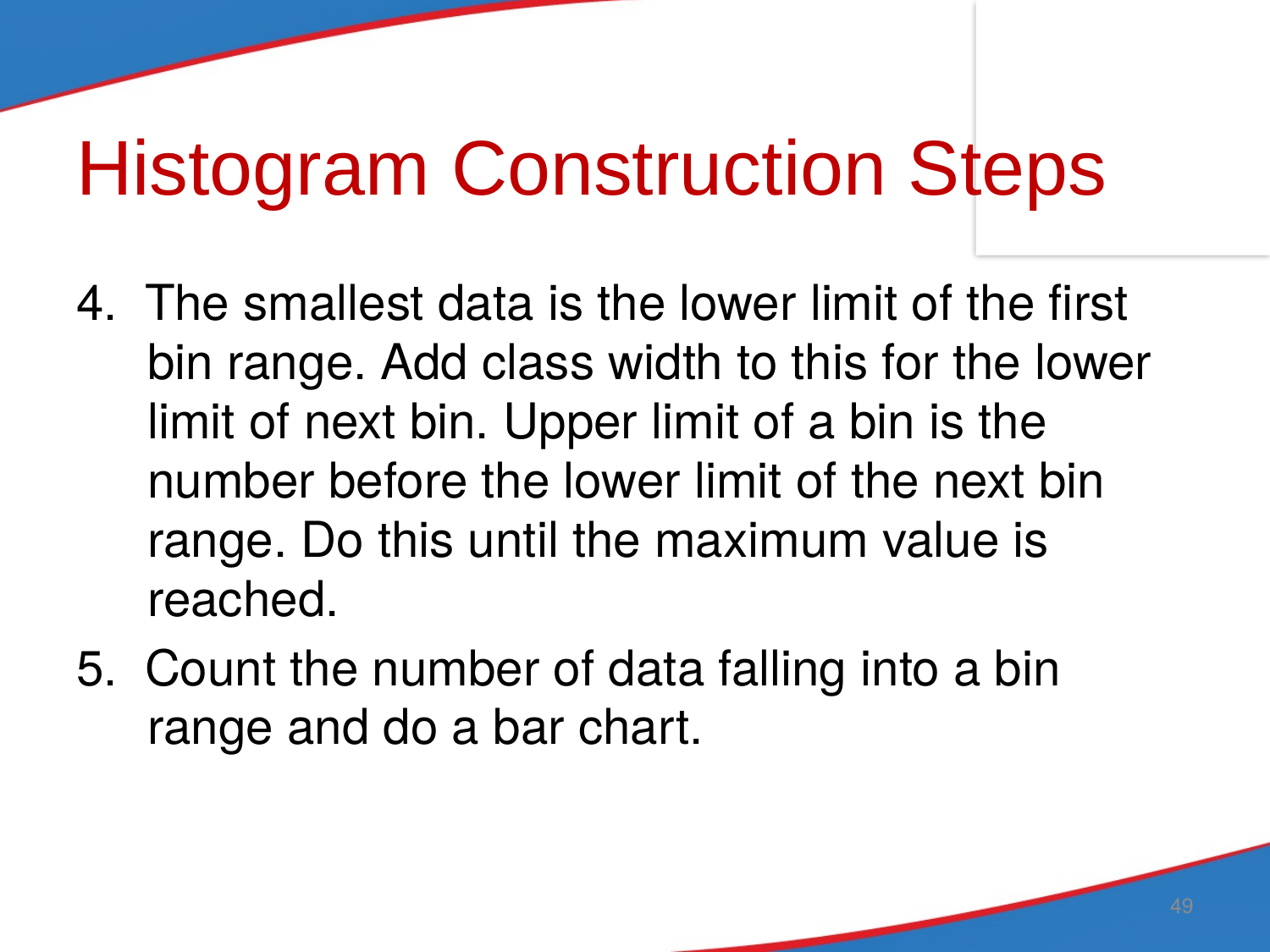

# Histogram Construction Steps
4.  The smallest data is the lower limit of the first bin range. Add class width to this for the lower limit of next bin. Upper limit of a bin is the number before the lower limit of the next bin range. Do this until the maximum value is reached.
5.  Count the number of data falling into a bin range and do a bar chart.

49